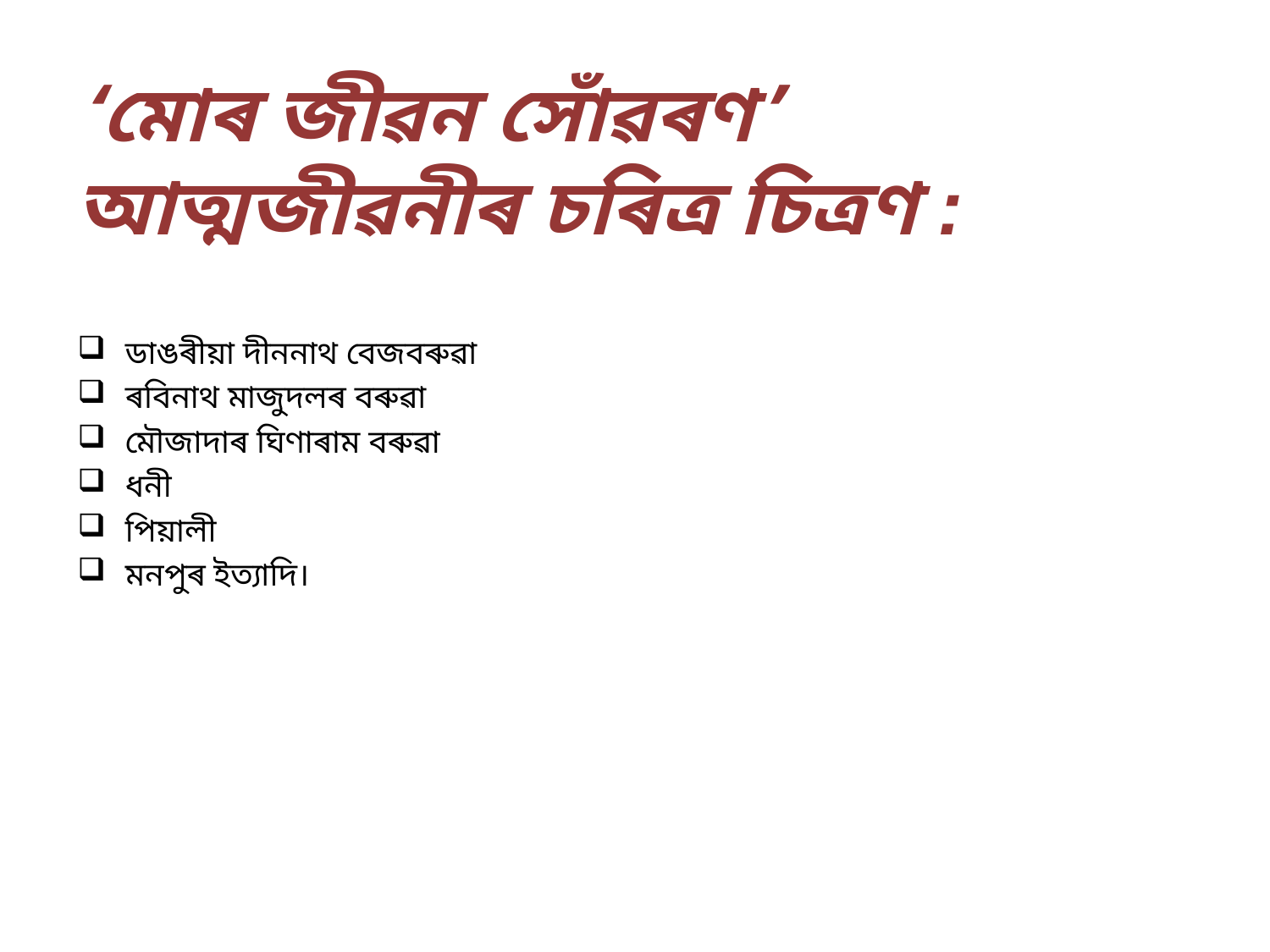

# ‘মোৰ জীৱন সোঁৱৰণ’ আত্মজীৱনীৰ চৰিত্ৰ চিত্ৰণ :
ডাঙৰীয়া দীননাথ বেজবৰুৱা
ৰবিনাথ মাজুদলৰ বৰুৱা
মৌজাদাৰ ঘিণাৰাম বৰুৱা
ধনী
পিয়ালী
মনপুৰ ইত্যাদি।